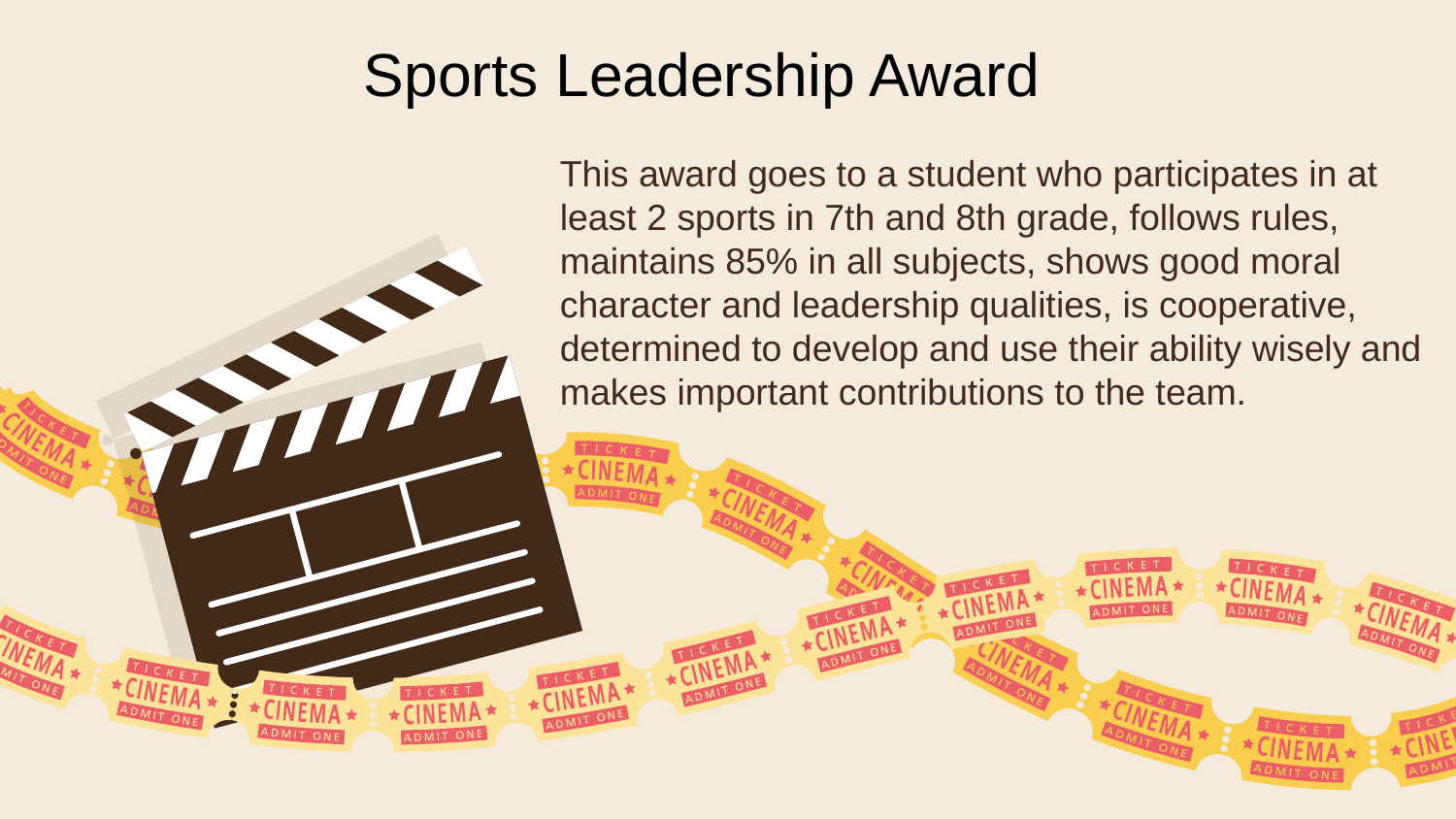

Sports Leadership Award
This award goes to a student who participates in at least 2 sports in 7th and 8th grade, follows rules, maintains 85% in all subjects, shows good moral character and leadership qualities, is cooperative, determined to develop and use their ability wisely and makes important contributions to the team.